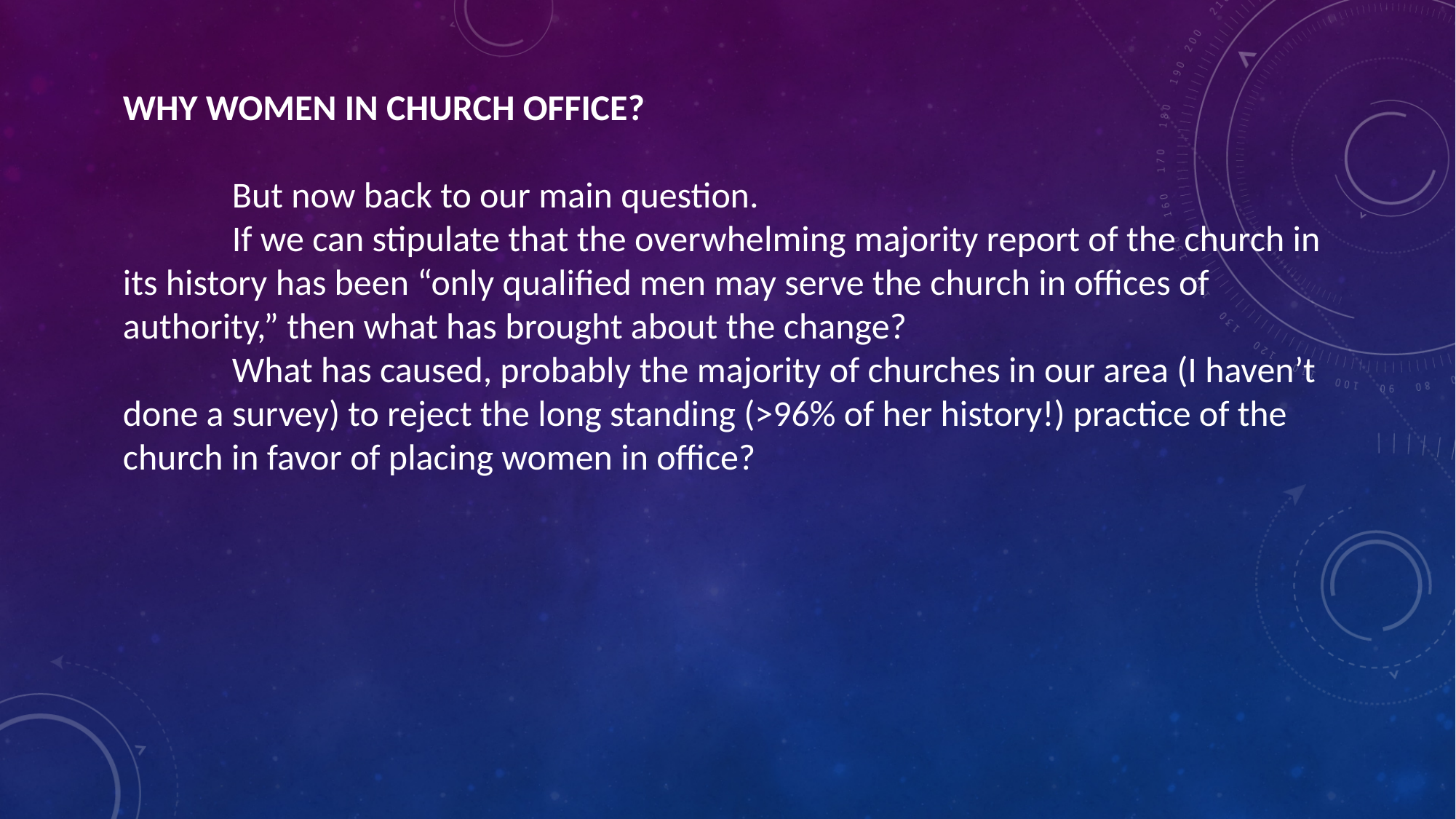

WHY WOMEN IN CHURCH OFFICE?

	But now back to our main question.
	If we can stipulate that the overwhelming majority report of the church in its history has been “only qualified men may serve the church in offices of authority,” then what has brought about the change?
	What has caused, probably the majority of churches in our area (I haven’t done a survey) to reject the long standing (>96% of her history!) practice of the church in favor of placing women in office?